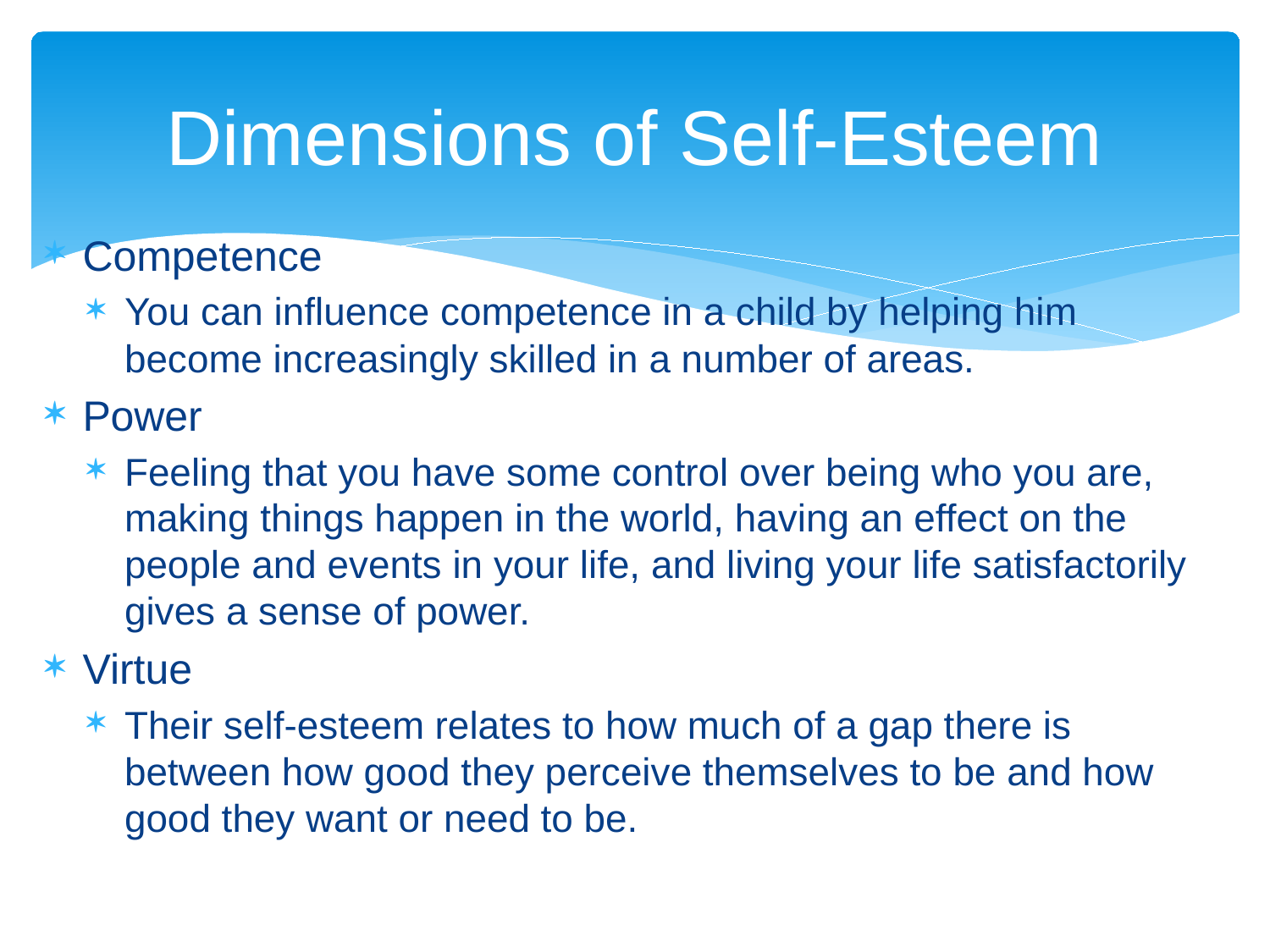

# Dimensions of Self-Esteem
Competence
You can influence competence in a child by helping him become increasingly skilled in a number of areas.
Power
Feeling that you have some control over being who you are, making things happen in the world, having an effect on the people and events in your life, and living your life satisfactorily gives a sense of power.
Virtue
Their self-esteem relates to how much of a gap there is between how good they perceive themselves to be and how good they want or need to be.